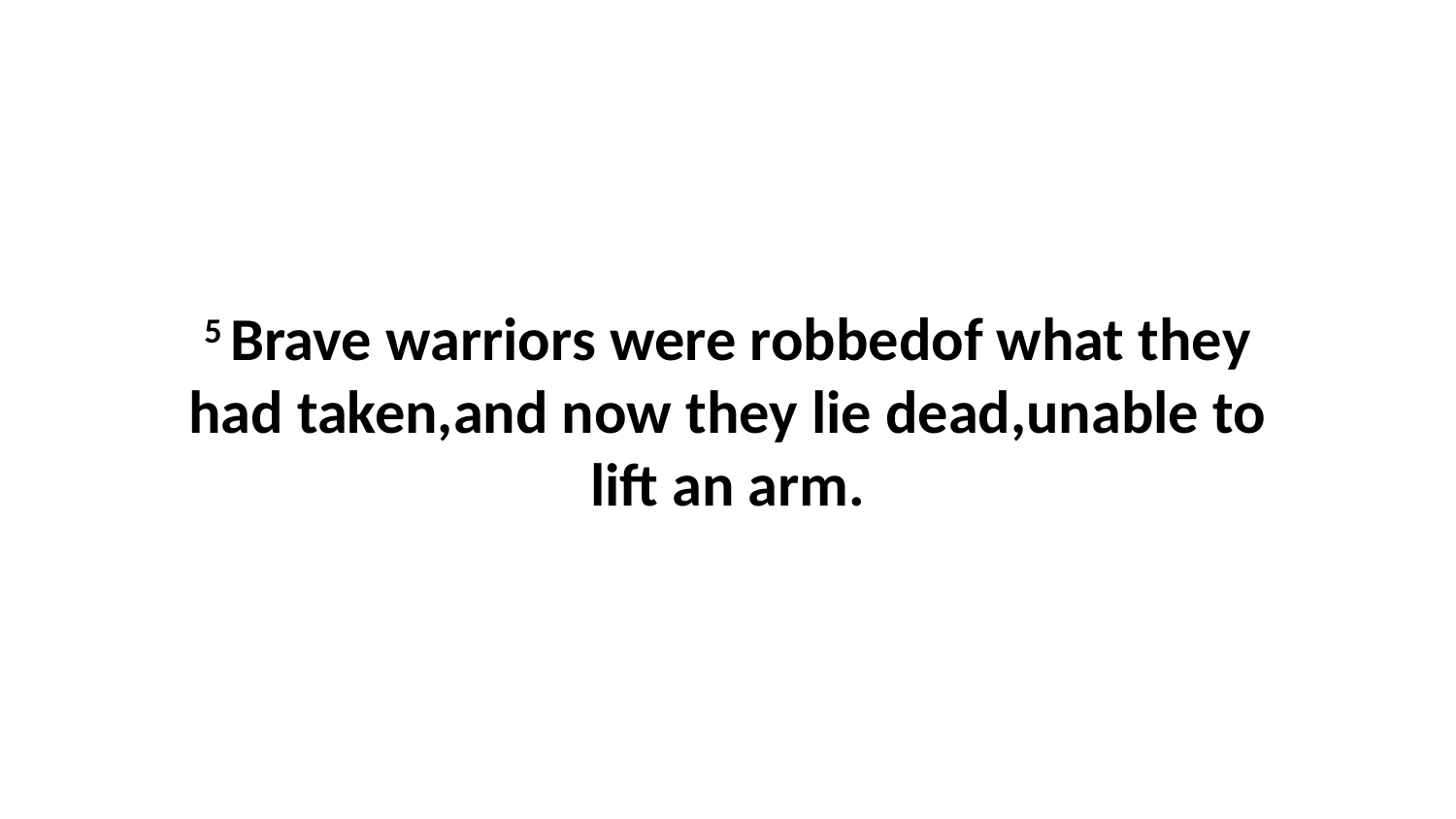

5 Brave warriors were robbedof what they had taken,and now they lie dead,unable to lift an arm.